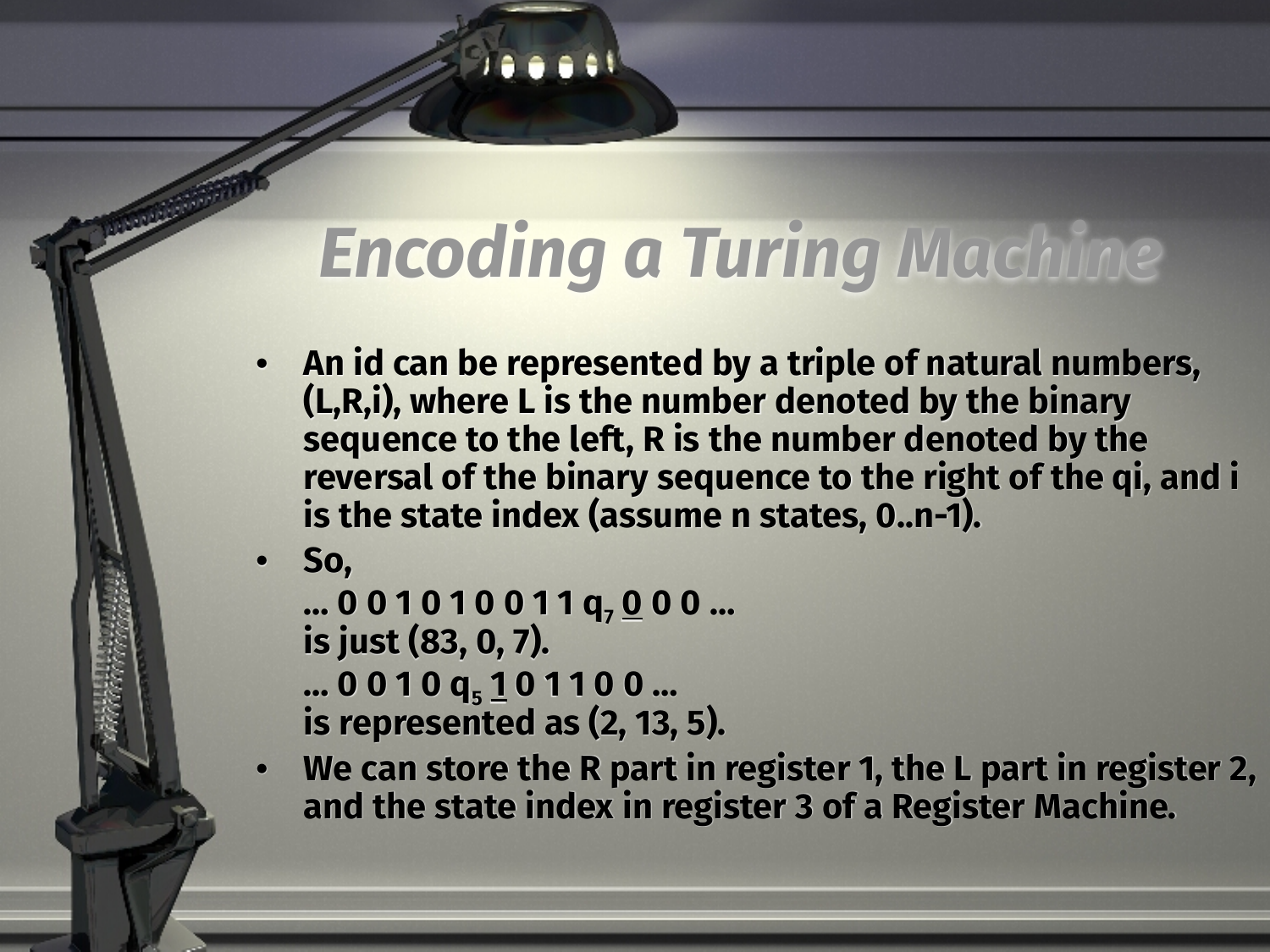

# Encoding a Turing Machine
An id can be represented by a triple of natural numbers, (L,R,i), where L is the number denoted by the binary sequence to the left, R is the number denoted by the reversal of the binary sequence to the right of the qi, and i is the state index (assume n states, 0..n-1).
So,
… 0 0 1 0 1 0 0 1 1 q7 0 0 0 …
is just (83, 0, 7).
… 0 0 1 0 q5 1 0 1 1 0 0 …
is represented as (2, 13, 5).
We can store the R part in register 1, the L part in register 2, and the state index in register 3 of a Register Machine.